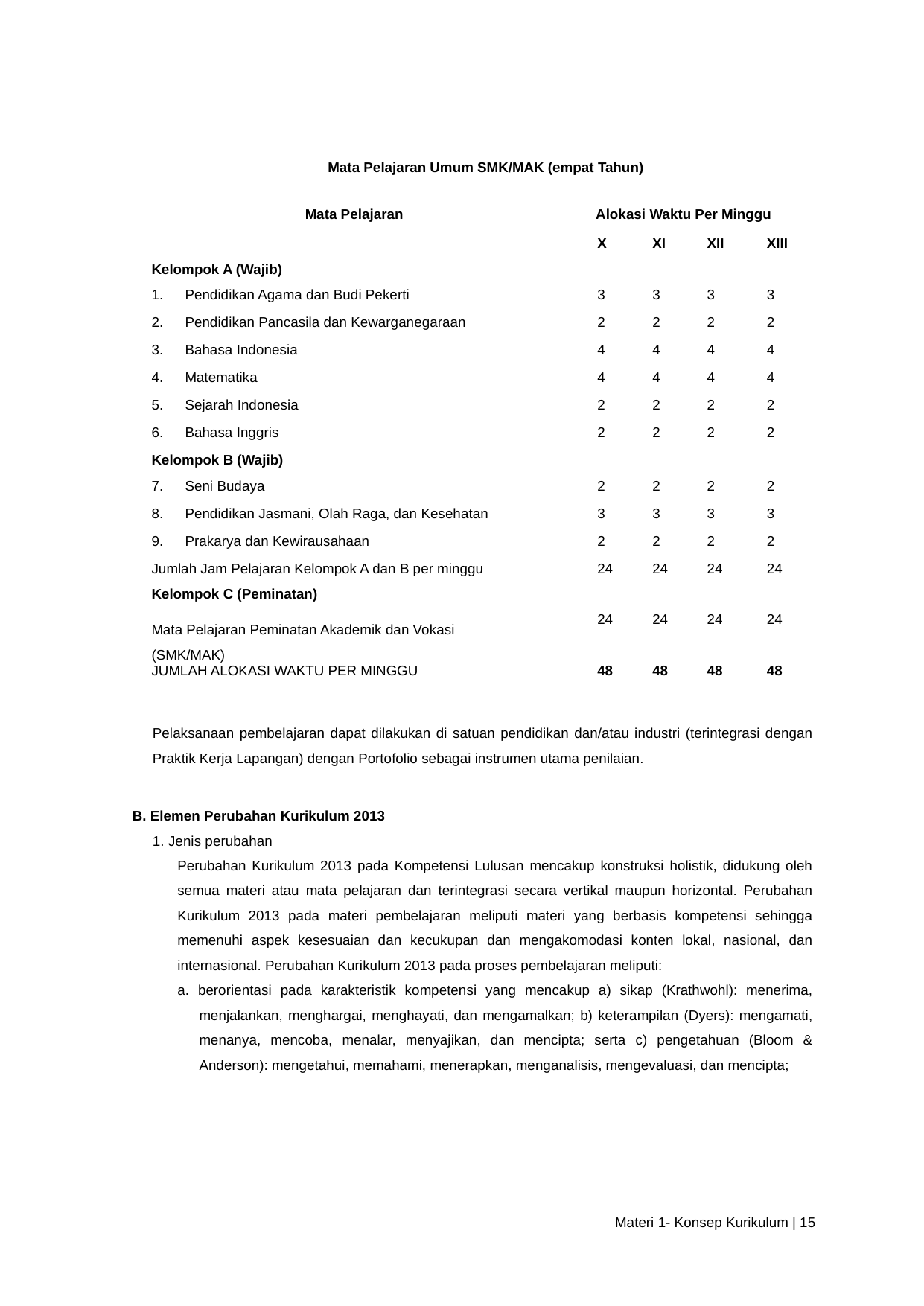

Mata Pelajaran Umum SMK/MAK (empat Tahun)
| Mata Pelajaran |  | Alokasi Waktu Per Minggu |  |  |  |
| --- | --- | --- | --- | --- | --- |
|  |  | X | XI | XII | XIII |
| Kelompok A (Wajib) |  |  |  |  |  |
| 1. | Pendidikan Agama dan Budi Pekerti | 3 | 3 | 3 | 3 |
| 2. | Pendidikan Pancasila dan Kewarganegaraan | 2 | 2 | 2 | 2 |
| 3. | Bahasa Indonesia | 4 | 4 | 4 | 4 |
| 4. | Matematika | 4 | 4 | 4 | 4 |
| 5. | Sejarah Indonesia | 2 | 2 | 2 | 2 |
| 6. | Bahasa Inggris | 2 | 2 | 2 | 2 |
| Kelompok B (Wajib) |  |  |  |  |  |
| 7. | Seni Budaya | 2 | 2 | 2 | 2 |
| 8. | Pendidikan Jasmani, Olah Raga, dan Kesehatan | 3 | 3 | 3 | 3 |
| 9. | Prakarya dan Kewirausahaan | 2 | 2 | 2 | 2 |
| Jumlah Jam Pelajaran Kelompok A dan B per minggu |  | 24 | 24 | 24 | 24 |
| Kelompok C (Peminatan) |  |  |  |  |  |
| Mata Pelajaran Peminatan Akademik dan Vokasi (SMK/MAK) |  | 24 | 24 | 24 | 24 |
| JUMLAH ALOKASI WAKTU PER MINGGU |  | 48 | 48 | 48 | 48 |
Pelaksanaan pembelajaran dapat dilakukan di satuan pendidikan dan/atau industri (terintegrasi dengan Praktik Kerja Lapangan) dengan Portofolio sebagai instrumen utama penilaian.
B. Elemen Perubahan Kurikulum 2013
1. Jenis perubahan
Perubahan Kurikulum 2013 pada Kompetensi Lulusan mencakup konstruksi holistik, didukung oleh semua materi atau mata pelajaran dan terintegrasi secara vertikal maupun horizontal. Perubahan Kurikulum 2013 pada materi pembelajaran meliputi materi yang berbasis kompetensi sehingga memenuhi aspek kesesuaian dan kecukupan dan mengakomodasi konten lokal, nasional, dan internasional. Perubahan Kurikulum 2013 pada proses pembelajaran meliputi:
a. berorientasi pada karakteristik kompetensi yang mencakup a) sikap (Krathwohl): menerima, menjalankan, menghargai, menghayati, dan mengamalkan; b) keterampilan (Dyers): mengamati, menanya, mencoba, menalar, menyajikan, dan mencipta; serta c) pengetahuan (Bloom & Anderson): mengetahui, memahami, menerapkan, menganalisis, mengevaluasi, dan mencipta;
Materi 1- Konsep Kurikulum | 15